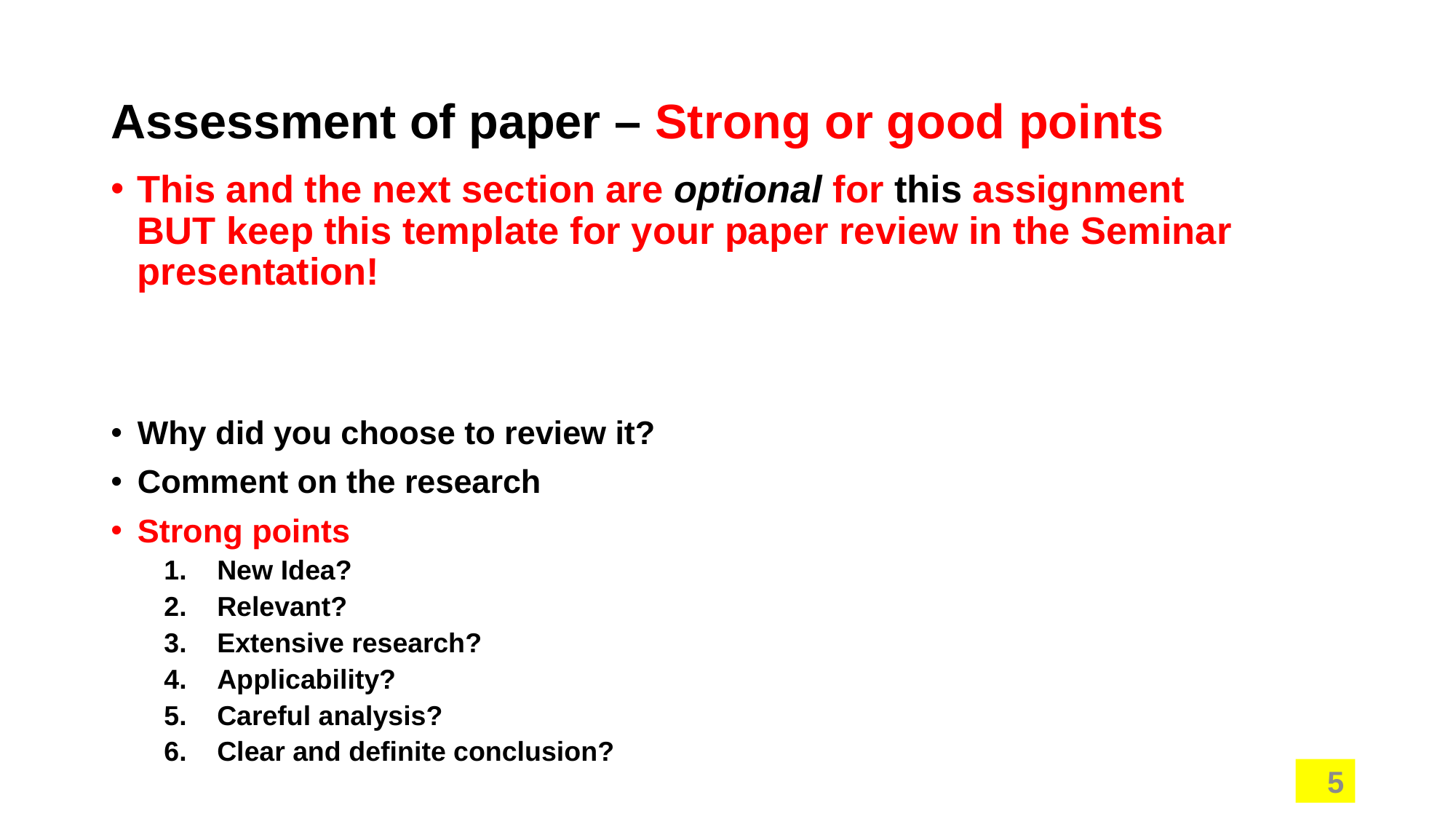

# Assessment of paper – Strong or good points
This and the next section are optional for this assignment
BUT keep this template for your paper review in the Seminar presentation!

Why did you choose to review it?
Comment on the research
Strong points
New Idea?
Relevant?
Extensive research?
Applicability?
Careful analysis?
Clear and definite conclusion?
5